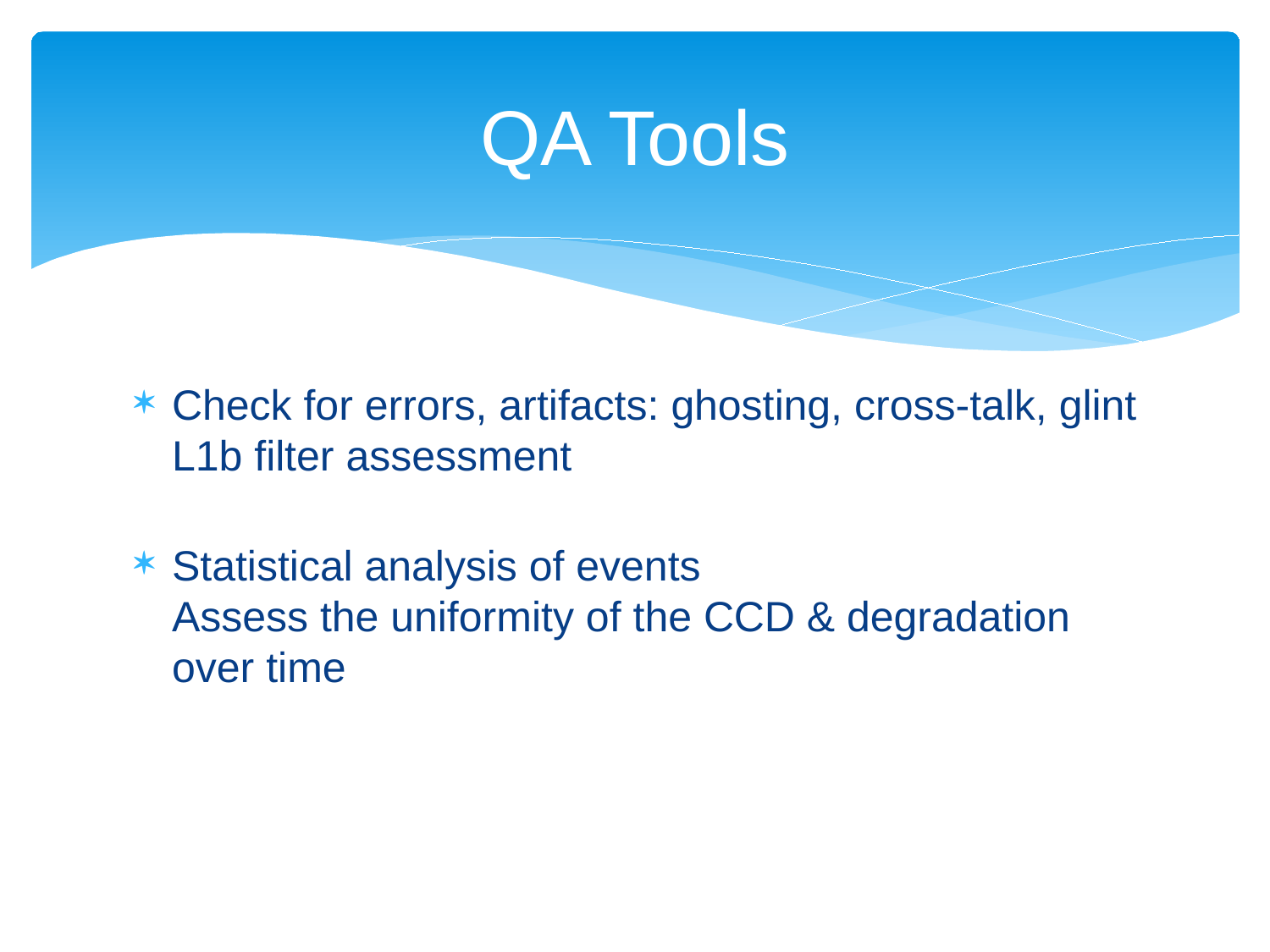

# QA Tools
Check for errors, artifacts: ghosting, cross-talk, glint
L1b filter assessment
Statistical analysis of events
Assess the uniformity of the CCD & degradation over time